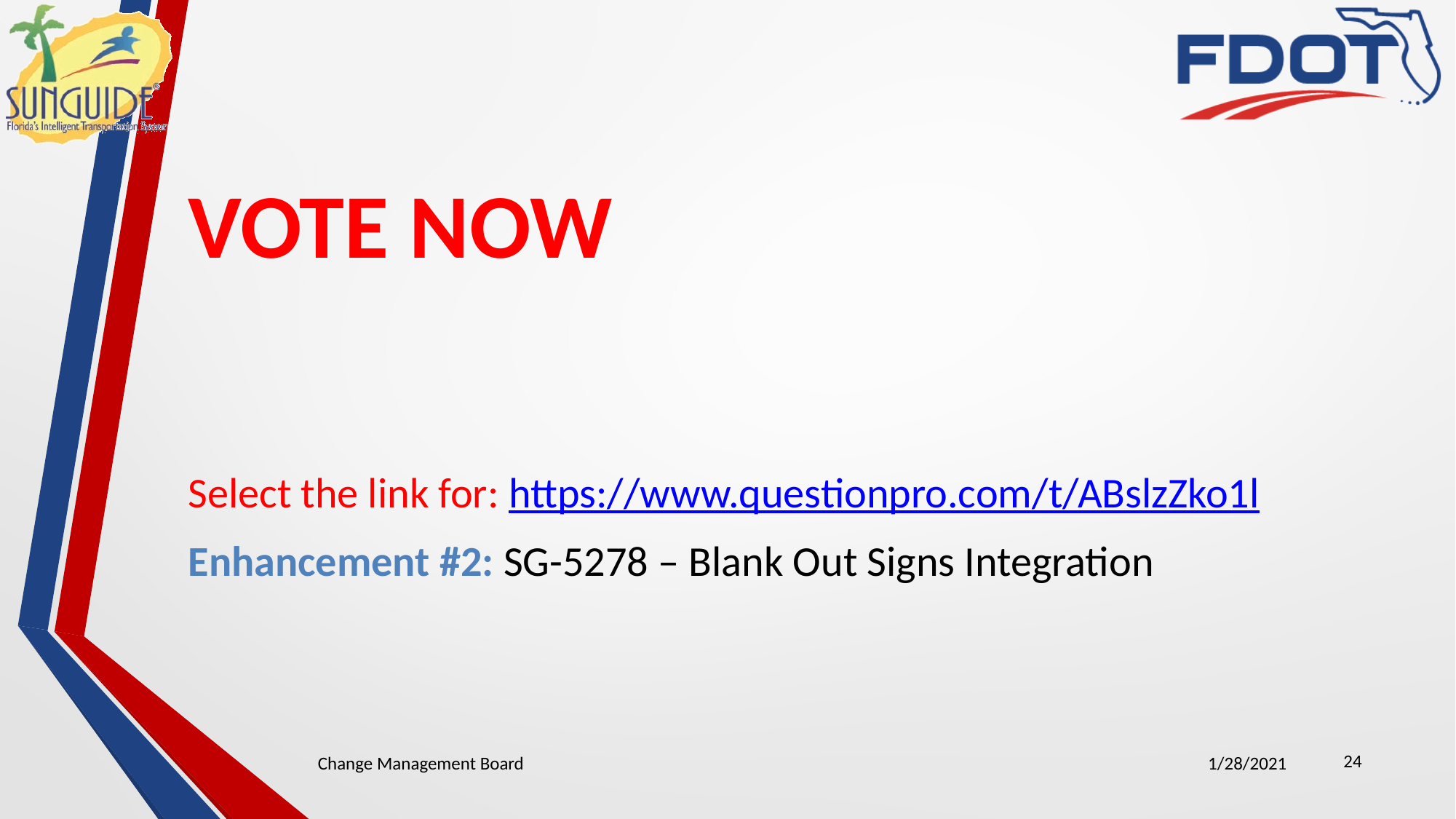

# VOTE NOW
Select the link for: https://www.questionpro.com/t/ABslzZko1l
Enhancement #2: SG-5278 – Blank Out Signs Integration
24
Change Management Board
1/28/2021